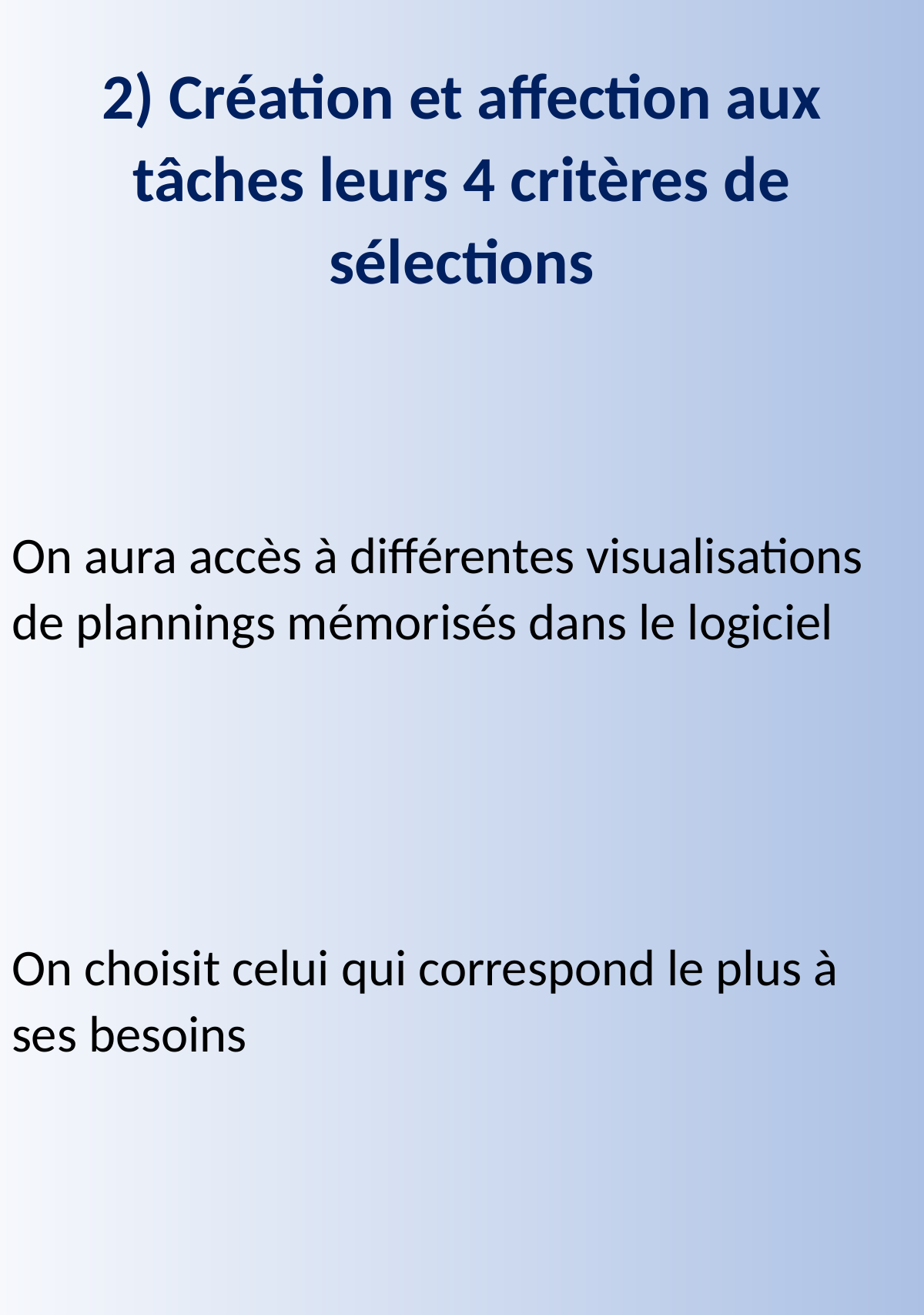

# 2) Création et affection aux tâches leurs 4 critères de sélections
On aura accès à différentes visualisations de plannings mémorisés dans le logiciel

On choisit celui qui correspond le plus à ses besoins